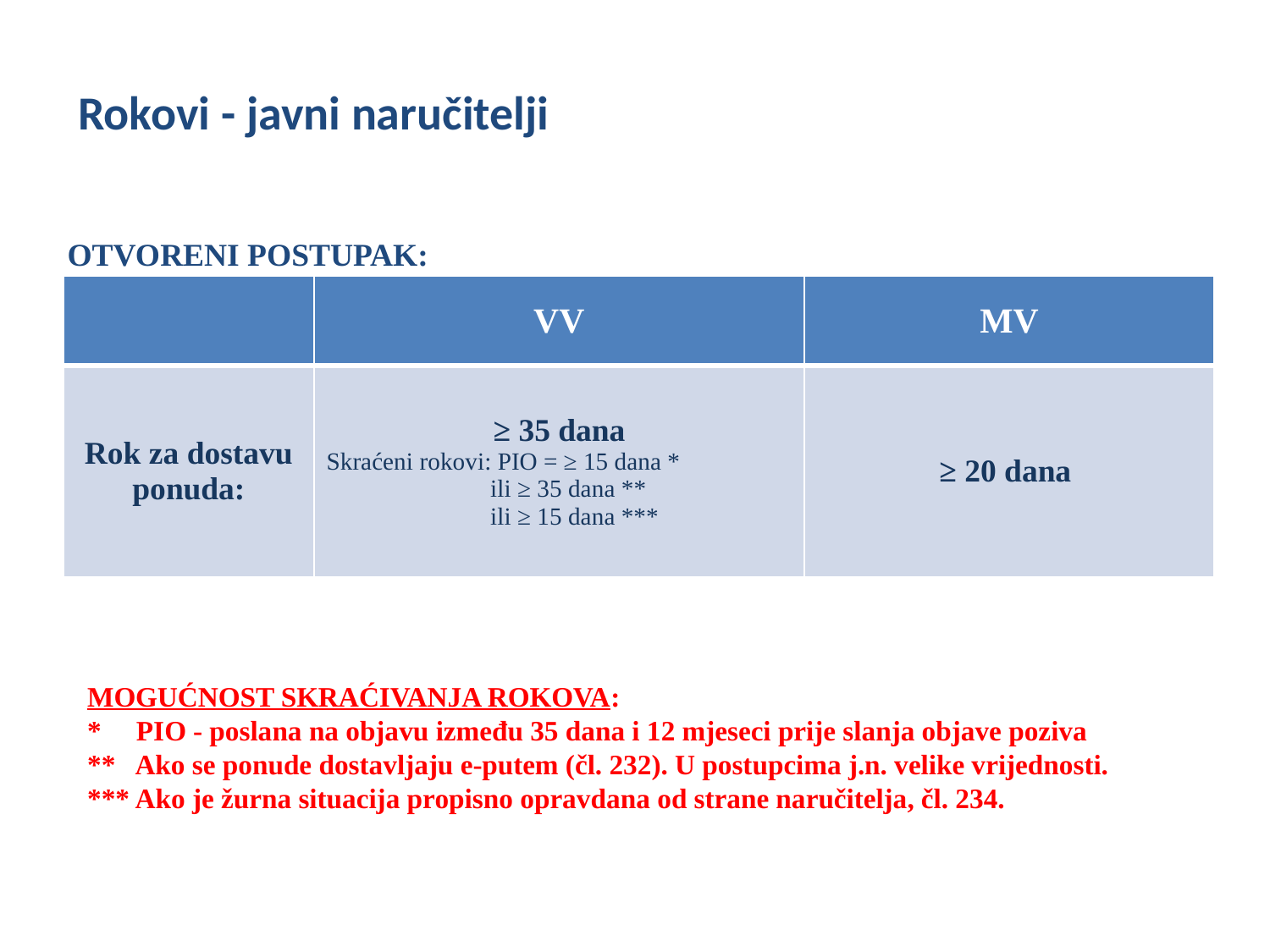

9
# Rokovi - javni naručitelji
OTVORENI POSTUPAK:
|  | VV | MV |
| --- | --- | --- |
| Rok za dostavu ponuda: | ≥ 35 dana Skraćeni rokovi: PIO = ≥ 15 dana \* ili ≥ 35 dana \*\* ili ≥ 15 dana \*\*\* | ≥ 20 dana |
MOGUĆNOST SKRAĆIVANJA ROKOVA:
*     PIO - poslana na objavu između 35 dana i 12 mjeseci prije slanja objave poziva
**   Ako se ponude dostavljaju e-putem (čl. 232). U postupcima j.n. velike vrijednosti.
*** Ako je žurna situacija propisno opravdana od strane naručitelja, čl. 234.
9